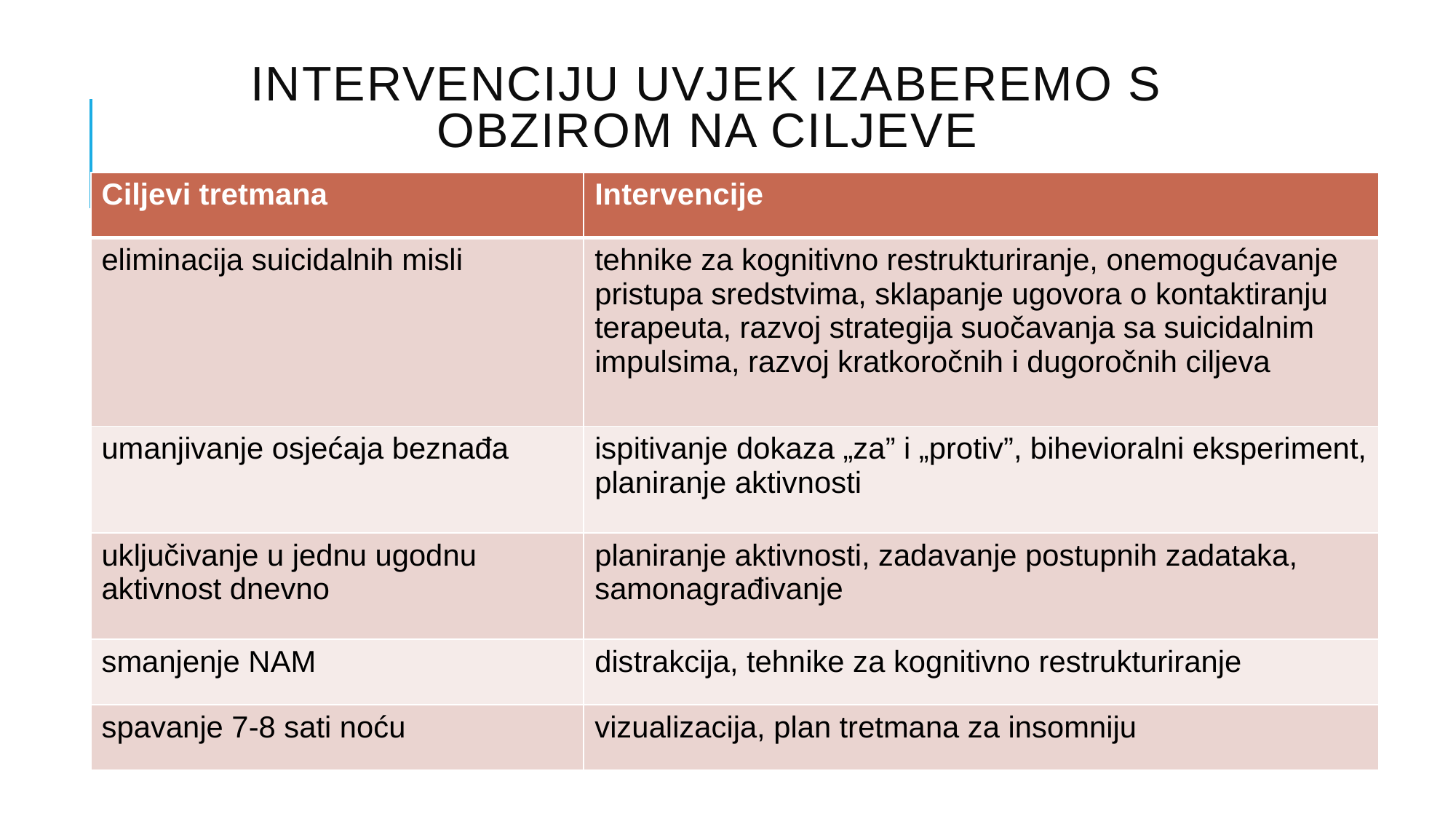

# intervenciju uvjek izaberemo s obzirom na ciljeve
| Ciljevi tretmana | Intervencije |
| --- | --- |
| eliminacija suicidalnih misli | tehnike za kognitivno restrukturiranje, onemogućavanje pristupa sredstvima, sklapanje ugovora o kontaktiranju terapeuta, razvoj strategija suočavanja sa suicidalnim impulsima, razvoj kratkoročnih i dugoročnih ciljeva |
| umanjivanje osjećaja beznađa | ispitivanje dokaza „za” i „protiv”, bihevioralni eksperiment, planiranje aktivnosti |
| uključivanje u jednu ugodnu aktivnost dnevno | planiranje aktivnosti, zadavanje postupnih zadataka, samonagrađivanje |
| smanjenje NAM | distrakcija, tehnike za kognitivno restrukturiranje |
| spavanje 7-8 sati noću | vizualizacija, plan tretmana za insomniju |